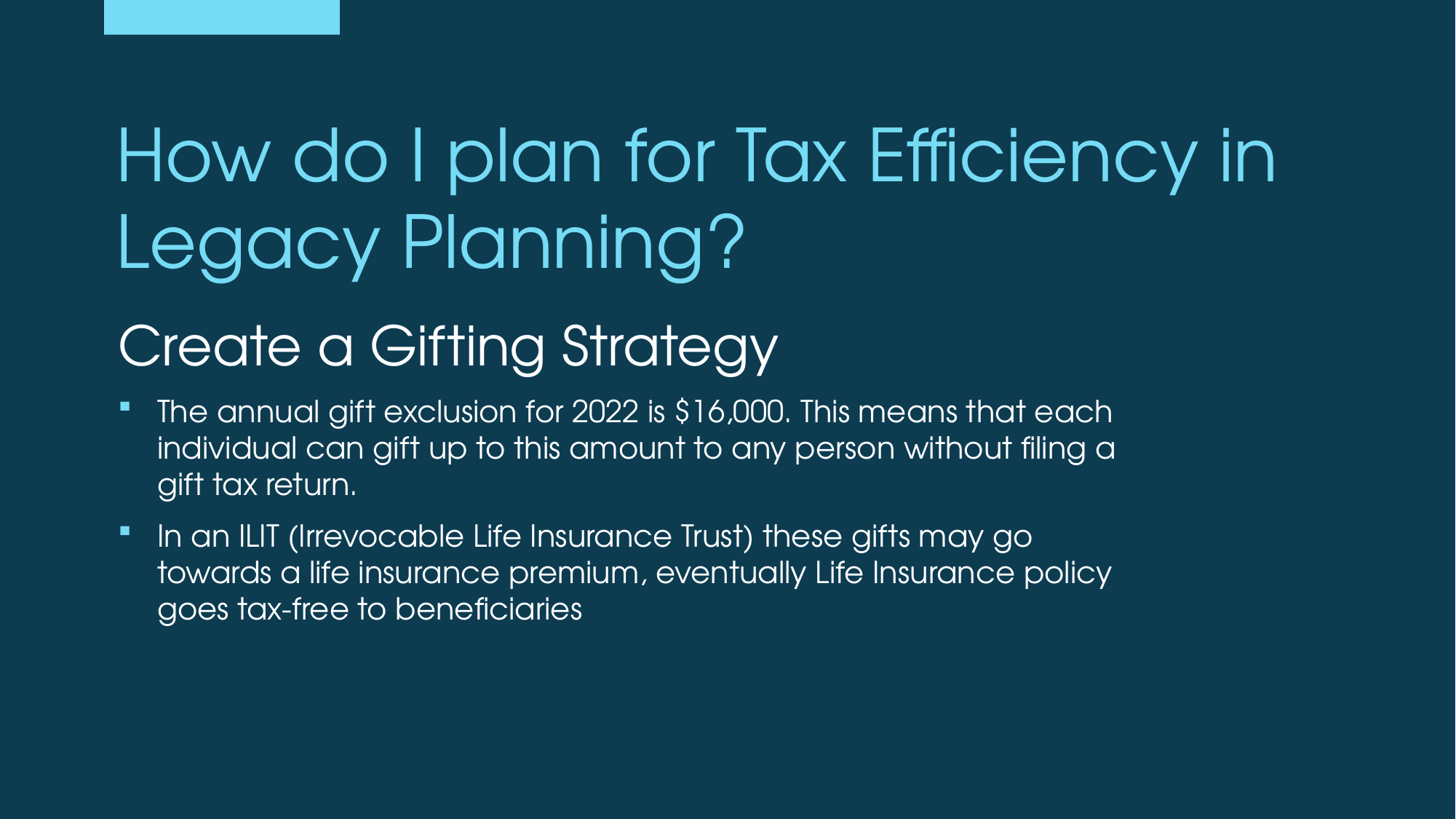

How do I plan for Tax Efficiency in Legacy Planning?
Create a Gifting Strategy
The annual gift exclusion for 2022 is $16,000. This means that each individual can gift up to this amount to any person without filing a gift tax return.
In an ILIT (Irrevocable Life Insurance Trust) these gifts may go towards a life insurance premium, eventually Life Insurance policy goes tax-free to beneficiaries